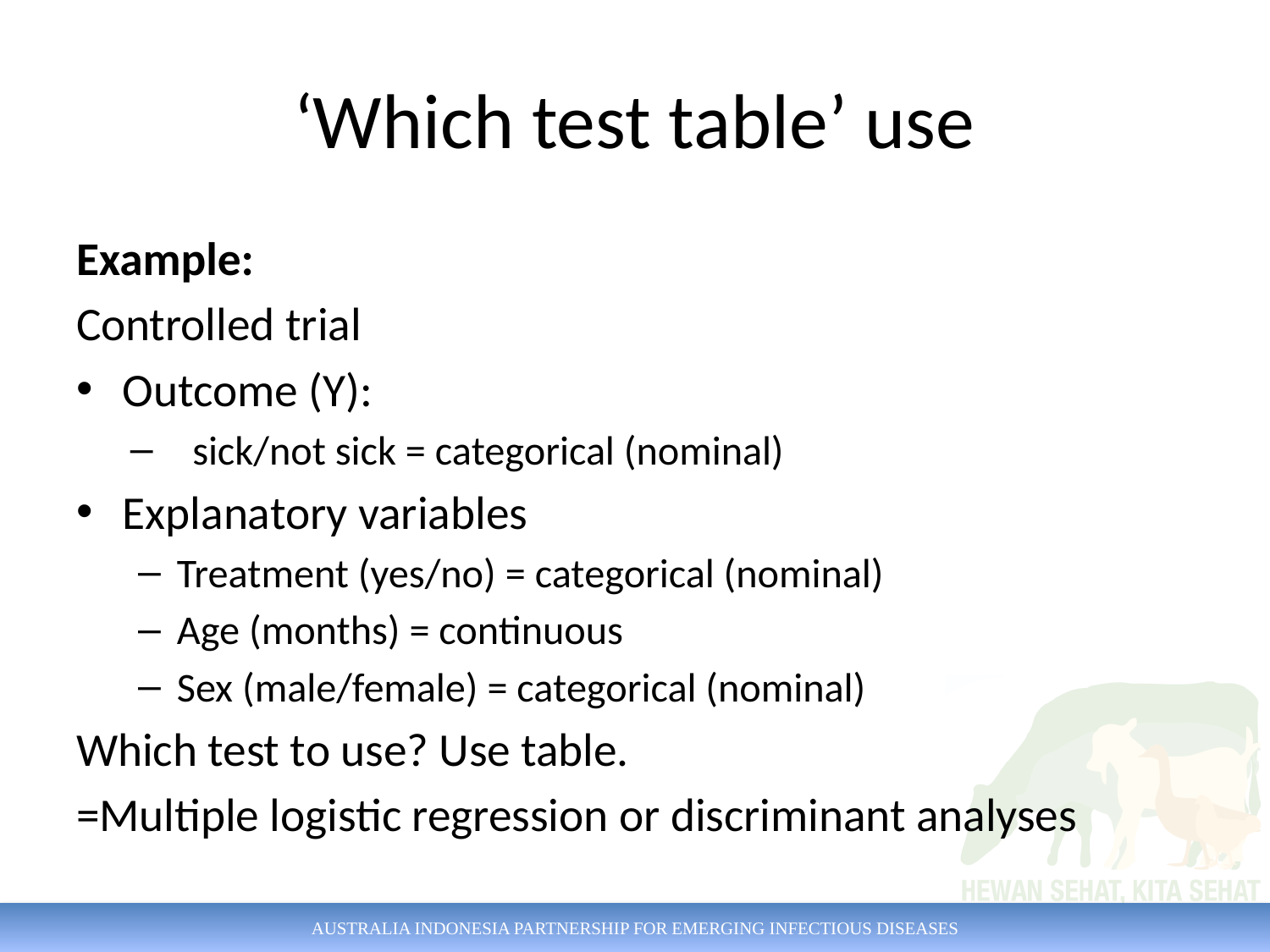

# ‘Which test table’ use
Example:
Controlled trial
Outcome (Y):
sick/not sick = categorical (nominal)
Explanatory variables
Treatment (yes/no) = categorical (nominal)
Age (months) = continuous
Sex (male/female) = categorical (nominal)
Which test to use? Use table.
=Multiple logistic regression or discriminant analyses